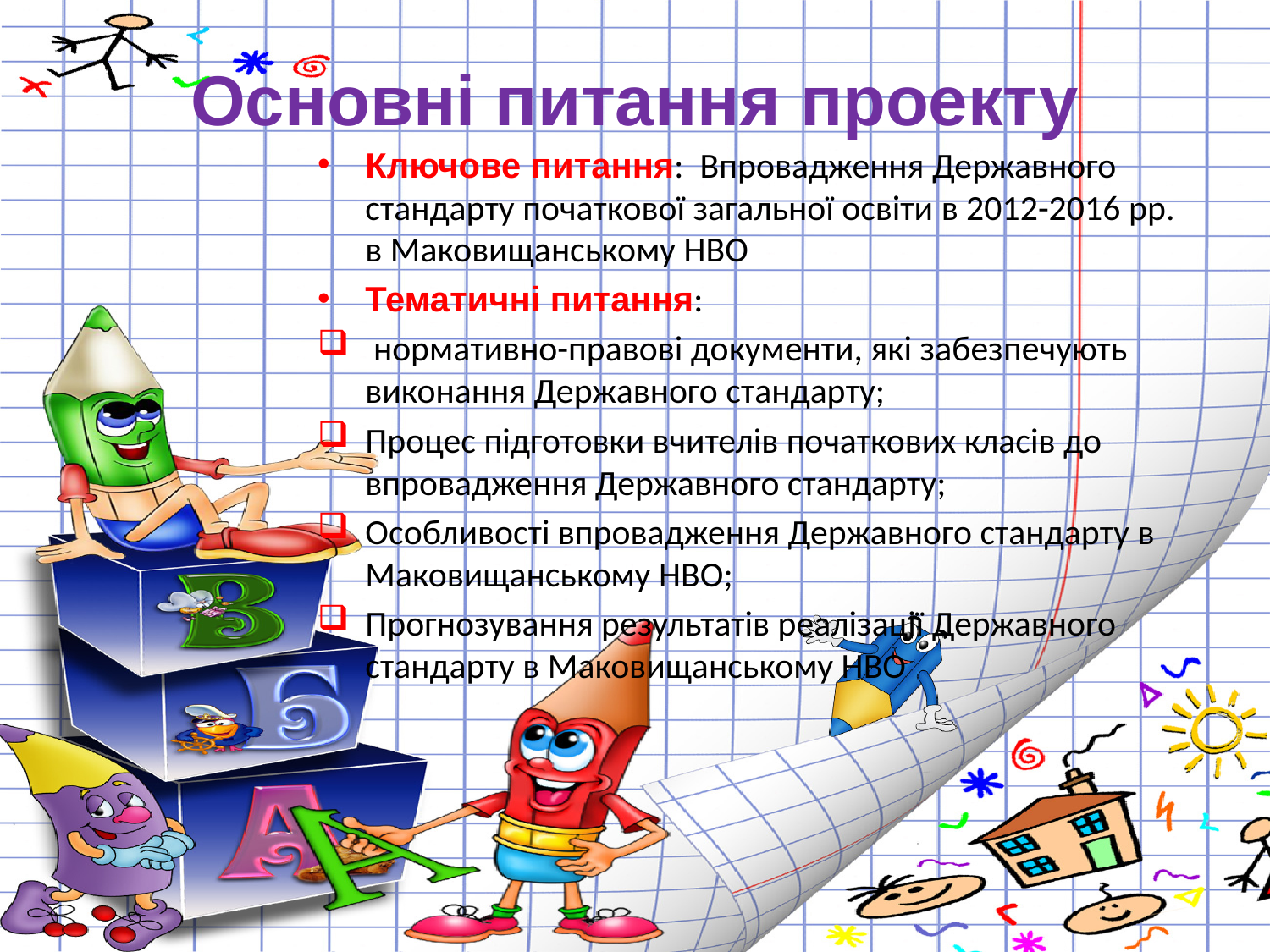

# Основні питання проекту
Ключове питання:  Впровадження Державного стандарту початкової загальної освіти в 2012-2016 рр. в Маковищанському НВО
Тематичні питання:
 нормативно-правові документи, які забезпечують виконання Державного стандарту;
Процес підготовки вчителів початкових класів до впровадження Державного стандарту;
Особливості впровадження Державного стандарту в Маковищанському НВО;
Прогнозування результатів реалізації Державного стандарту в Маковищанському НВО